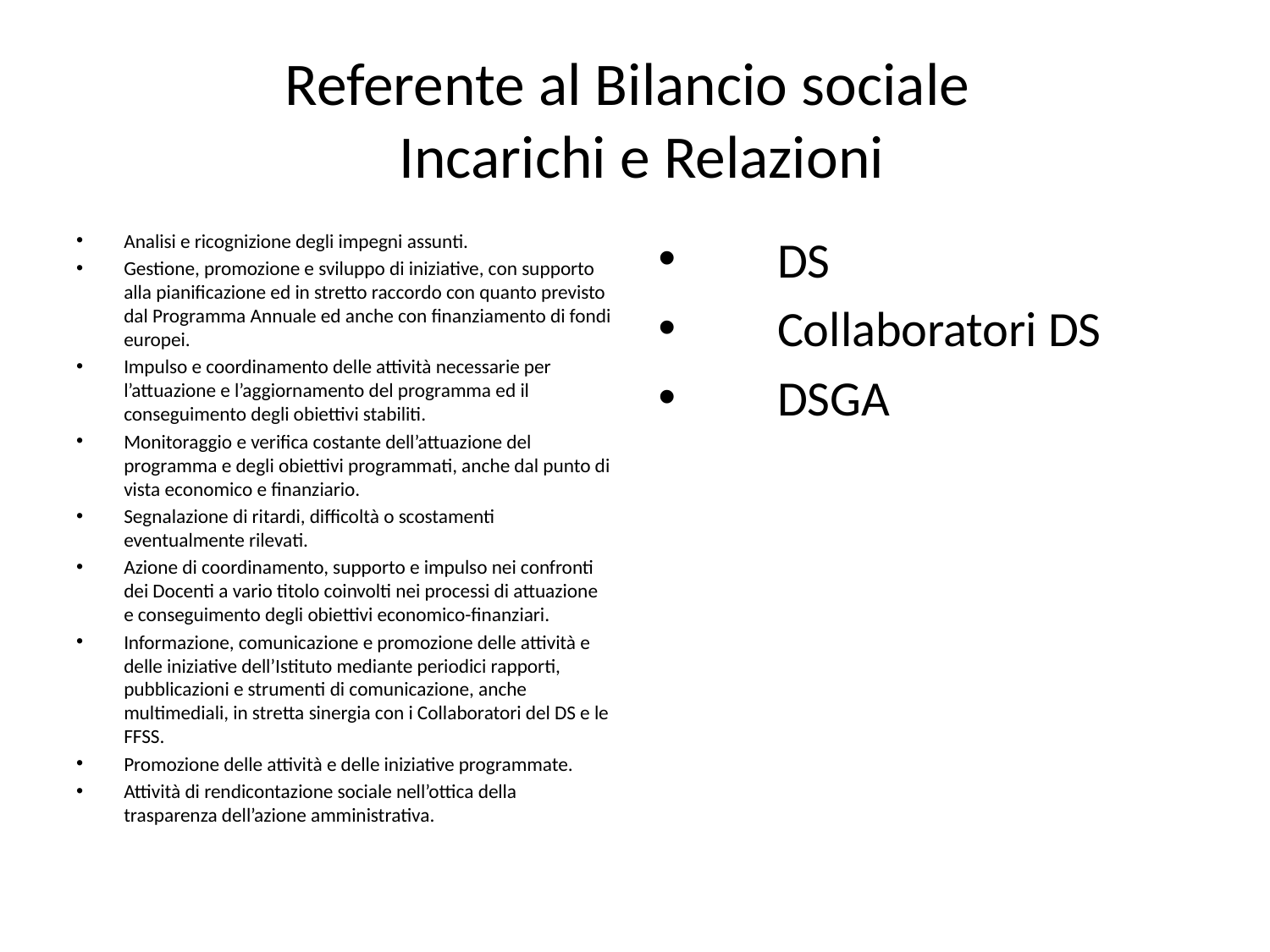

# Referente al Bilancio sociale Incarichi e Relazioni
Analisi e ricognizione degli impegni assunti.
Gestione, promozione e sviluppo di iniziative, con supporto alla pianificazione ed in stretto raccordo con quanto previsto dal Programma Annuale ed anche con finanziamento di fondi europei.
Impulso e coordinamento delle attività necessarie per l’attuazione e l’aggiornamento del programma ed il conseguimento degli obiettivi stabiliti.
Monitoraggio e verifica costante dell’attuazione del programma e degli obiettivi programmati, anche dal punto di vista economico e finanziario.
Segnalazione di ritardi, difficoltà o scostamenti eventualmente rilevati.
Azione di coordinamento, supporto e impulso nei confronti dei Docenti a vario titolo coinvolti nei processi di attuazione e conseguimento degli obiettivi economico-finanziari.
Informazione, comunicazione e promozione delle attività e delle iniziative dell’Istituto mediante periodici rapporti, pubblicazioni e strumenti di comunicazione, anche multimediali, in stretta sinergia con i Collaboratori del DS e le FFSS.
Promozione delle attività e delle iniziative programmate.
Attività di rendicontazione sociale nell’ottica della trasparenza dell’azione amministrativa.

DS
Collaboratori DS
DSGA